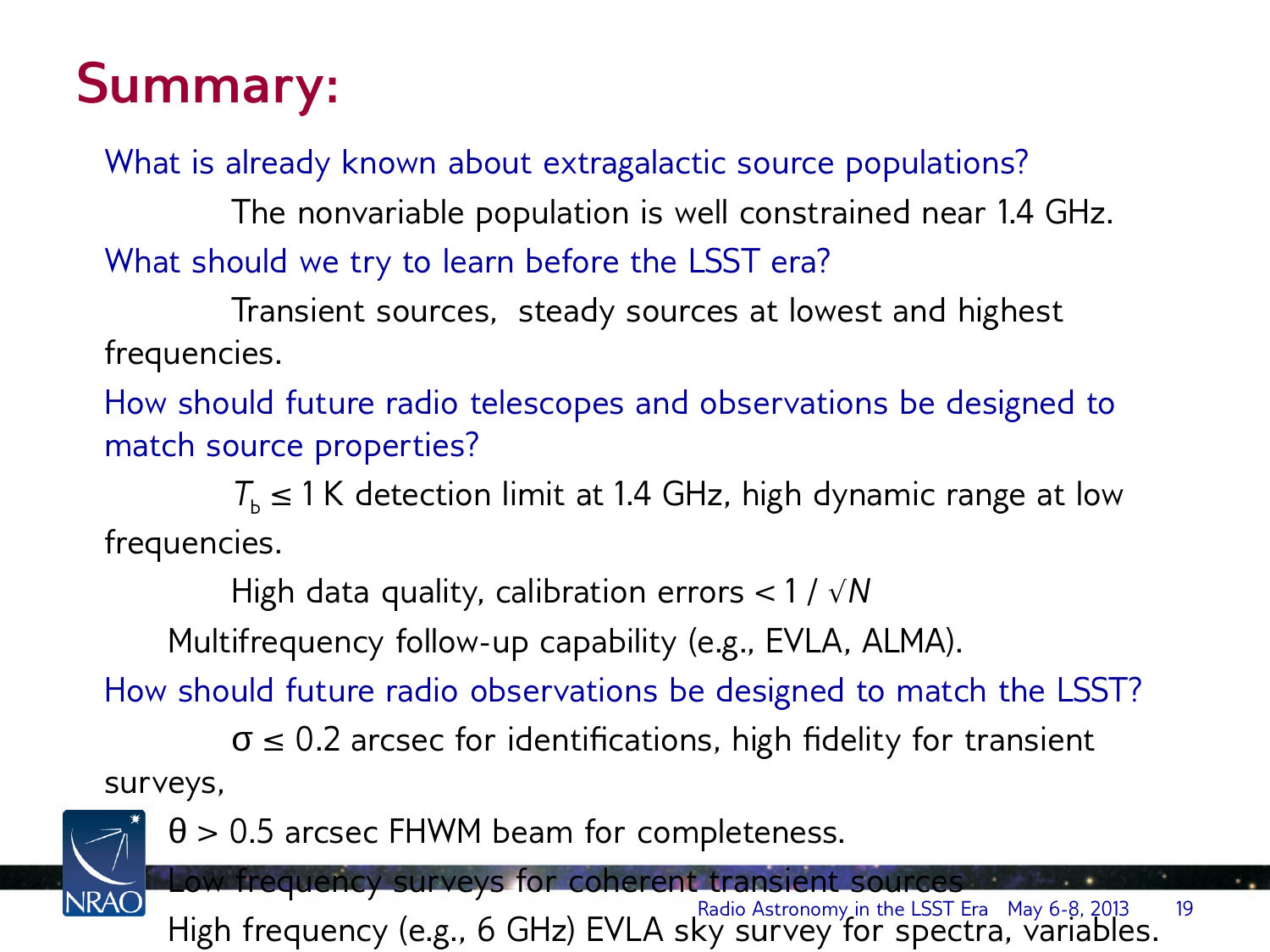

# Summary:
What is already known about extragalactic source populations?
	The nonvariable population is well constrained near 1.4 GHz.
What should we try to learn before the LSST era?
	Transient sources,  steady sources at lowest and highest frequencies.
How should future radio telescopes and observations be designed to match source properties?
	Tb ≤ 1 K detection limit at 1.4 GHz, high dynamic range at low frequencies.
	High data quality, calibration errors < 1 / √N
      Multifrequency follow-up capability (e.g., EVLA, ALMA).
How should future radio observations be designed to match the LSST?
	σ ≤ 0.2 arcsec for identifications, high fidelity for transient surveys,
      θ > 0.5 arcsec FHWM beam for completeness.
      Low frequency surveys for coherent transient sources
      High frequency (e.g., 6 GHz) EVLA sky survey for spectra, variables.
Radio Astronomy in the LSST Era   May 6-8, 2013
19